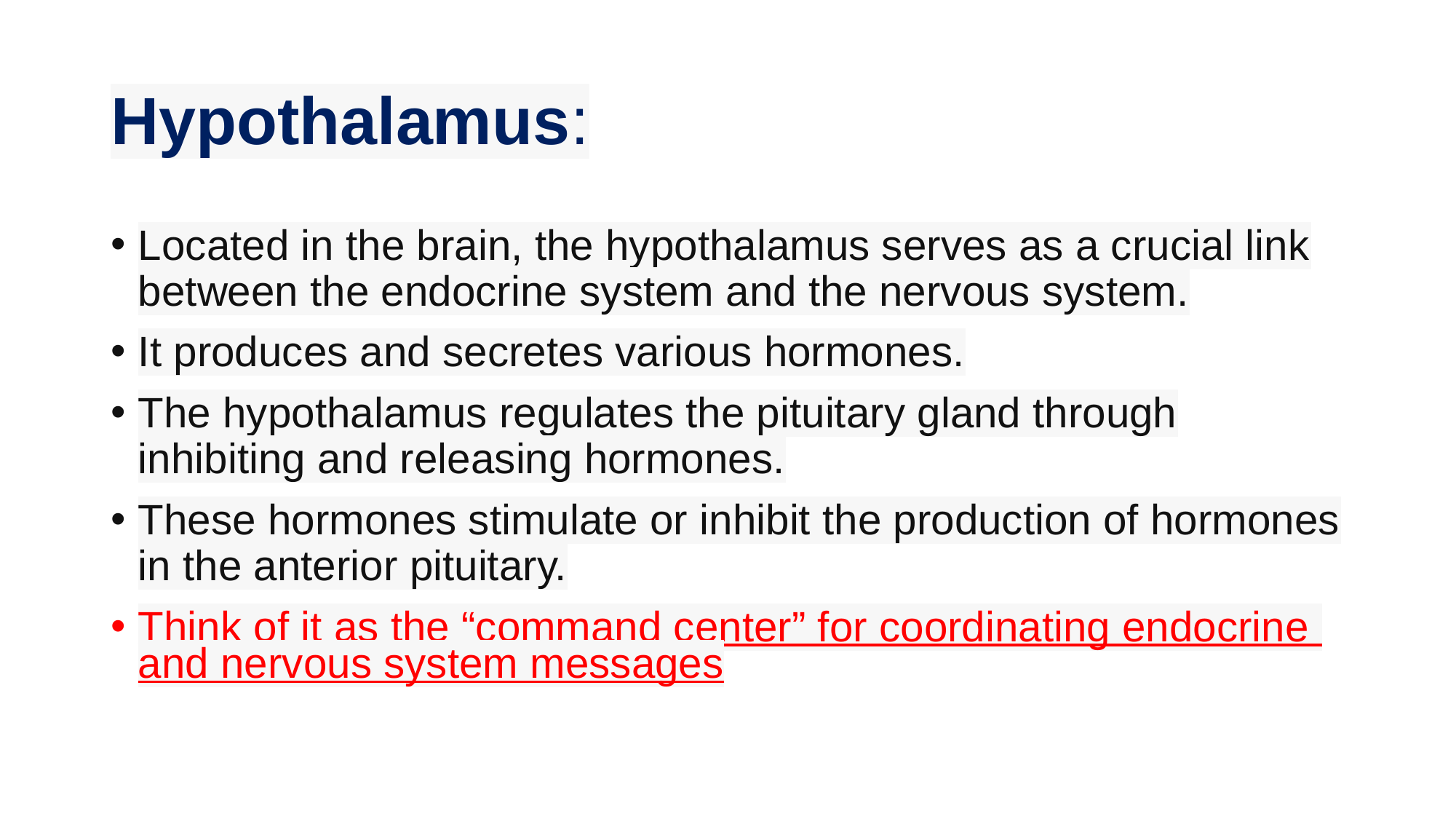

# Hypothalamus:
Located in the brain, the hypothalamus serves as a crucial link between the endocrine system and the nervous system.
It produces and secretes various hormones.
The hypothalamus regulates the pituitary gland through inhibiting and releasing hormones.
These hormones stimulate or inhibit the production of hormones in the anterior pituitary.
Think of it as the “command center” for coordinating endocrine and nervous system messages